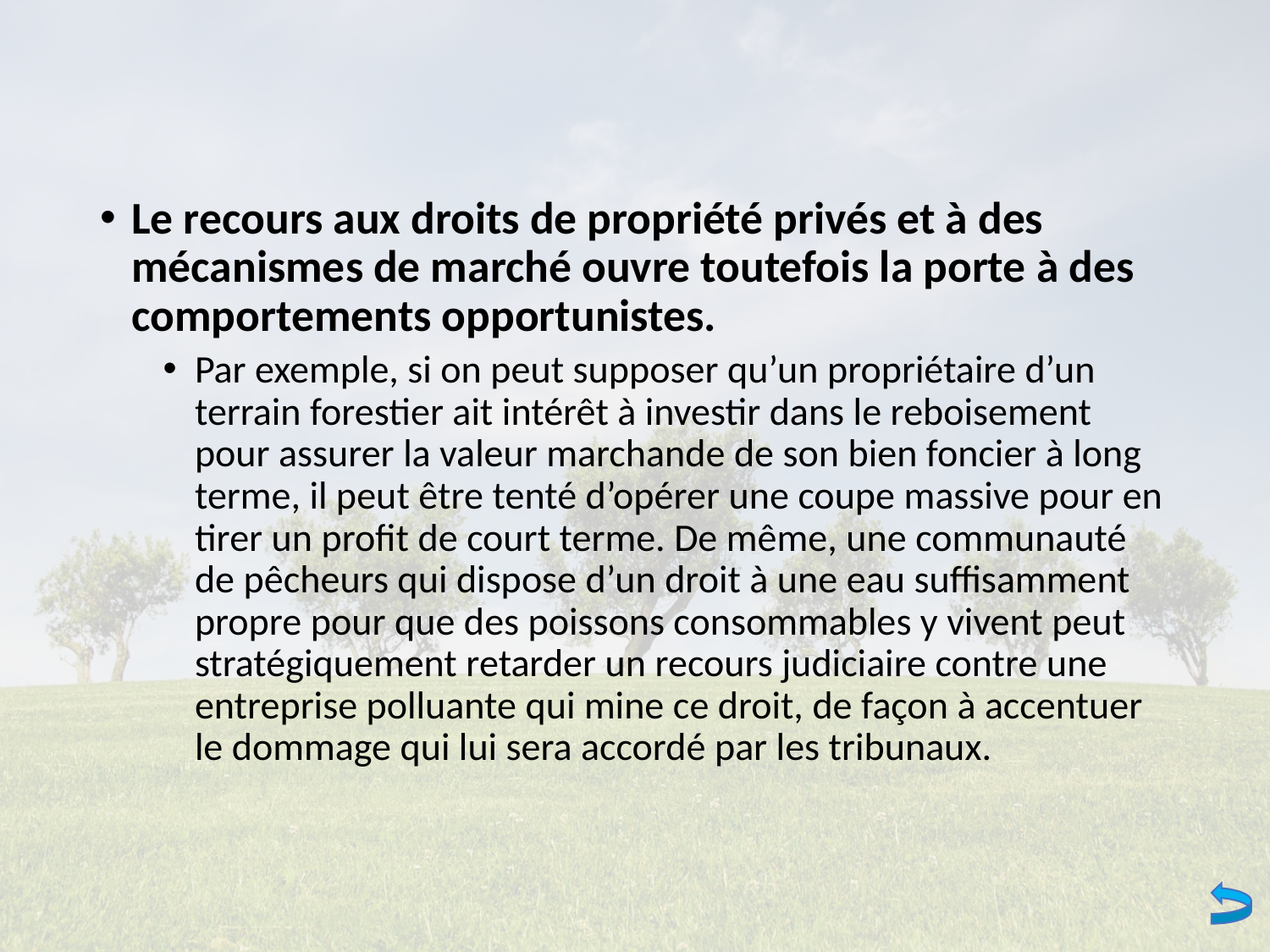

Le recours aux droits de propriété privés et à des mécanismes de marché ouvre toutefois la porte à des comportements opportunistes.
Par exemple, si on peut supposer qu’un propriétaire d’un terrain forestier ait intérêt à investir dans le reboisement pour assurer la valeur marchande de son bien foncier à long terme, il peut être tenté d’opérer une coupe massive pour en tirer un profit de court terme. De même, une communauté de pêcheurs qui dispose d’un droit à une eau suffisamment propre pour que des poissons consommables y vivent peut stratégiquement retarder un recours judiciaire contre une entreprise polluante qui mine ce droit, de façon à accentuer le dommage qui lui sera accordé par les tribunaux.